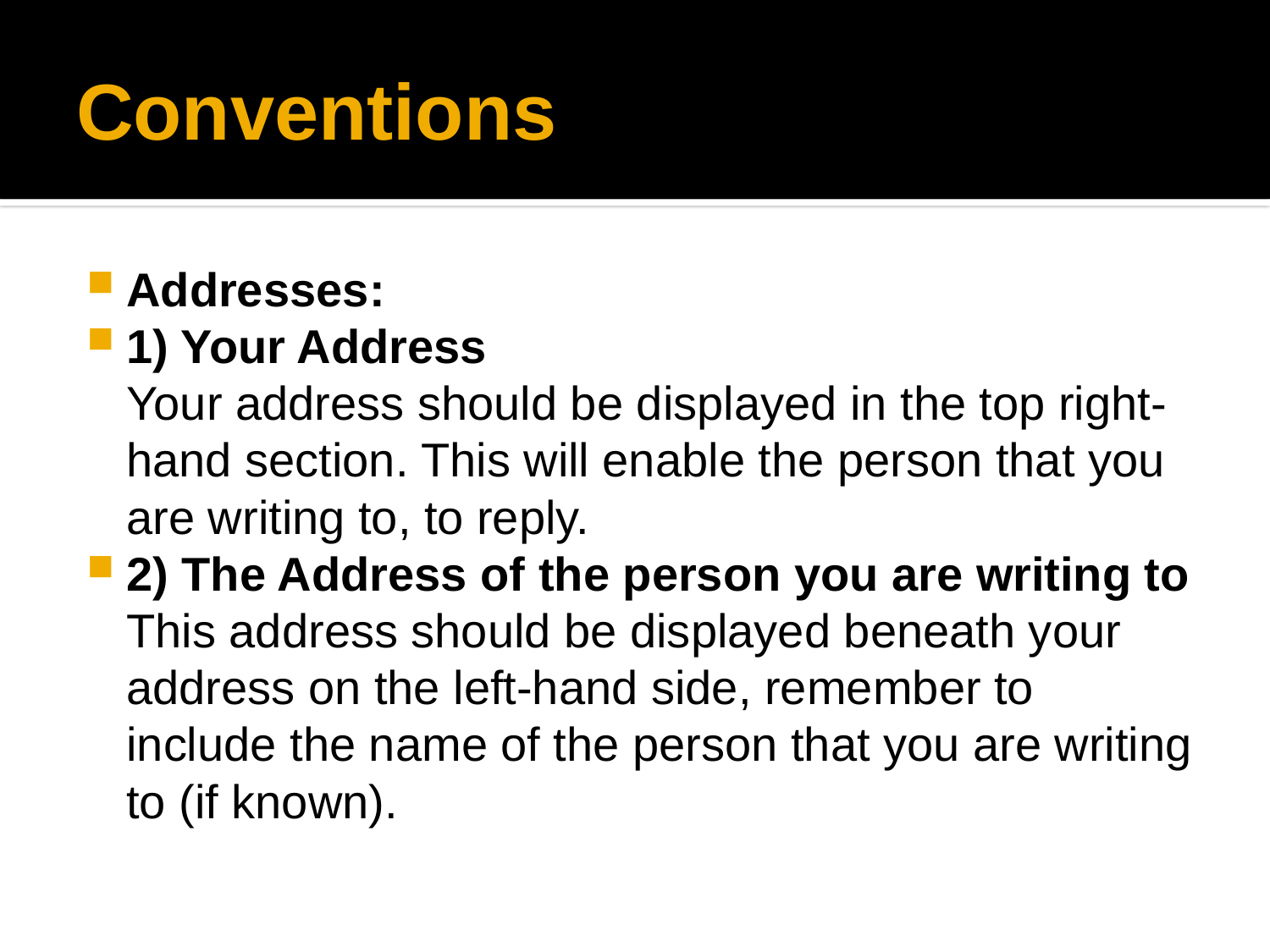

# Conventions
Addresses:
1) Your Address 
Your address should be displayed in the top right-hand section. This will enable the person that you are writing to, to reply.
2) The Address of the person you are writing to
This address should be displayed beneath your address on the left-hand side, remember to include the name of the person that you are writing to (if known).